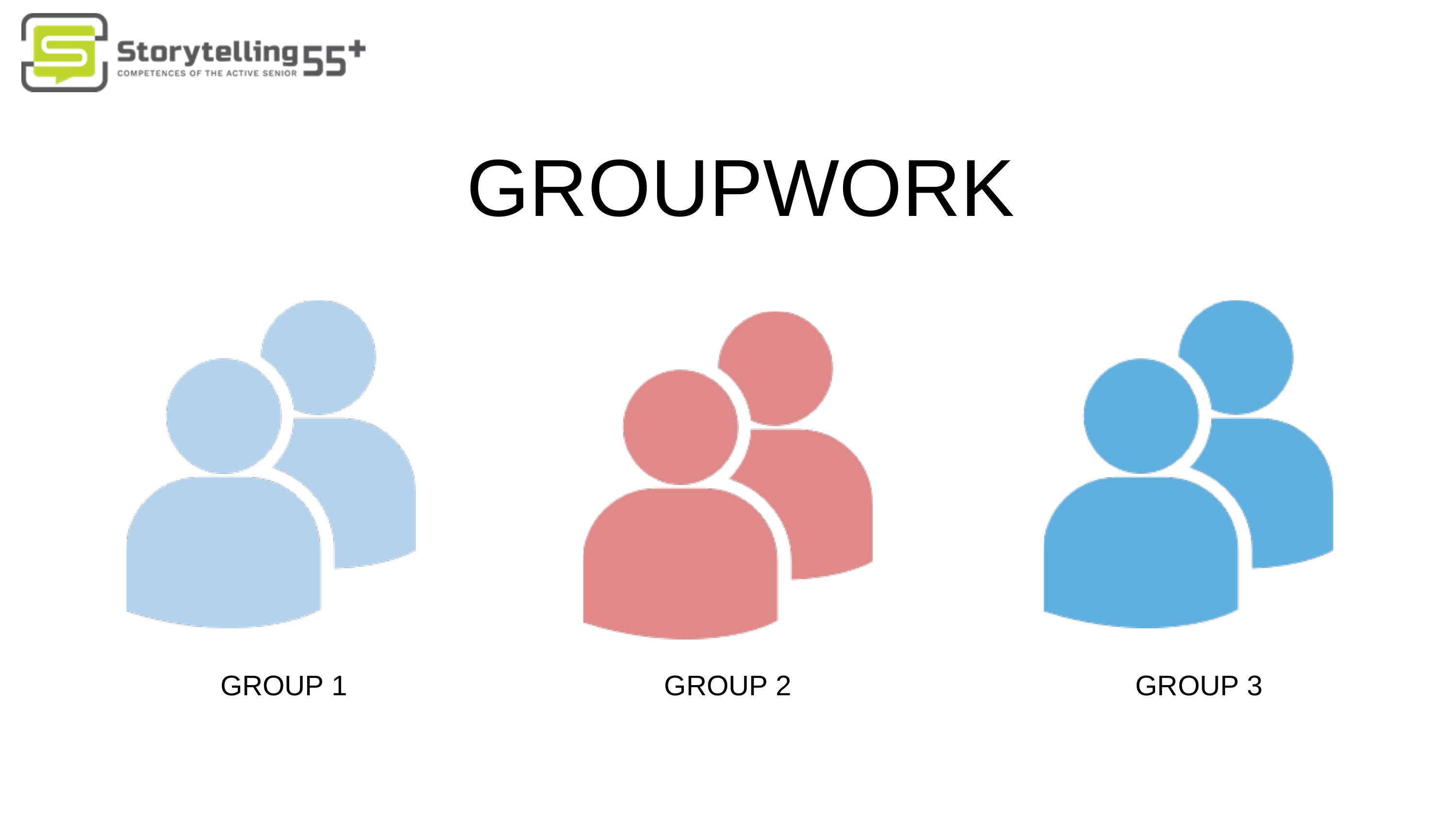

GROUPWORK

GROUP 1
GROUP 2
GROUP 3